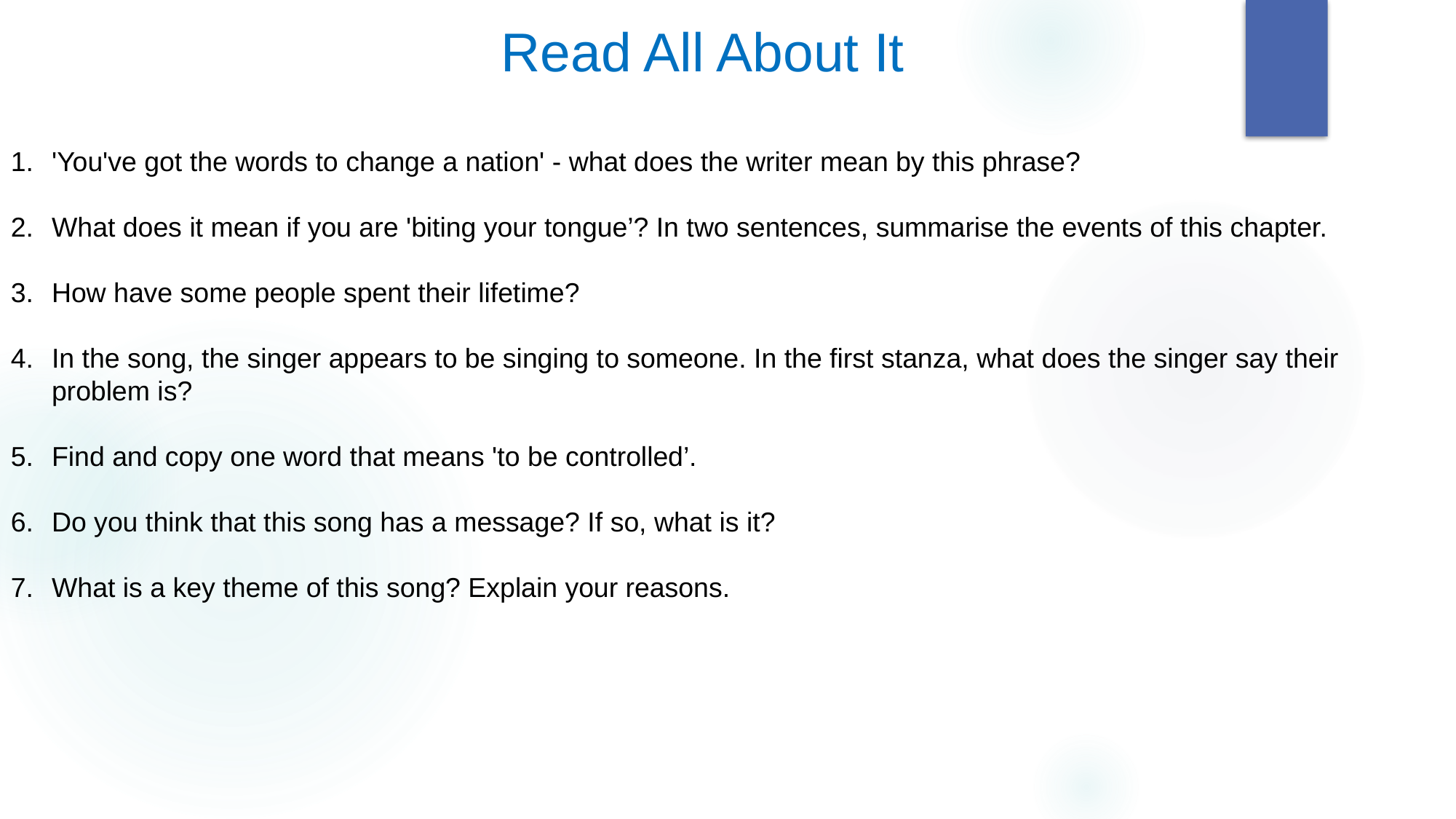

Read All About It
'You've got the words to change a nation' - what does the writer mean by this phrase?

What does it mean if you are 'biting your tongue’? In two sentences, summarise the events of this chapter.

How have some people spent their lifetime?

In the song, the singer appears to be singing to someone. In the first stanza, what does the singer say their problem is?

Find and copy one word that means 'to be controlled’.

Do you think that this song has a message? If so, what is it?

What is a key theme of this song? Explain your reasons.